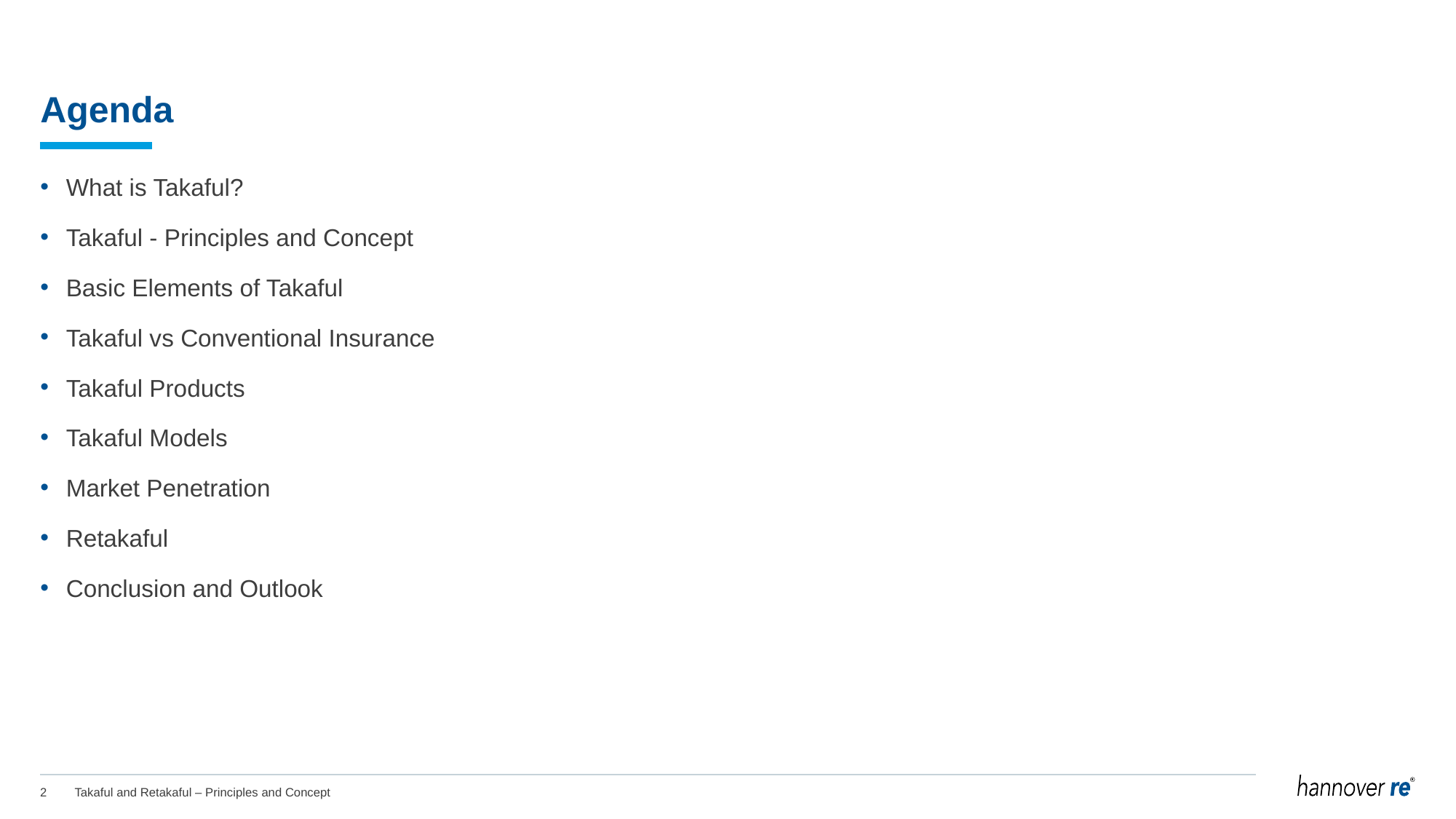

# Agenda
What is Takaful?
Takaful - Principles and Concept
Basic Elements of Takaful
Takaful vs Conventional Insurance
Takaful Products
Takaful Models
Market Penetration
Retakaful
Conclusion and Outlook